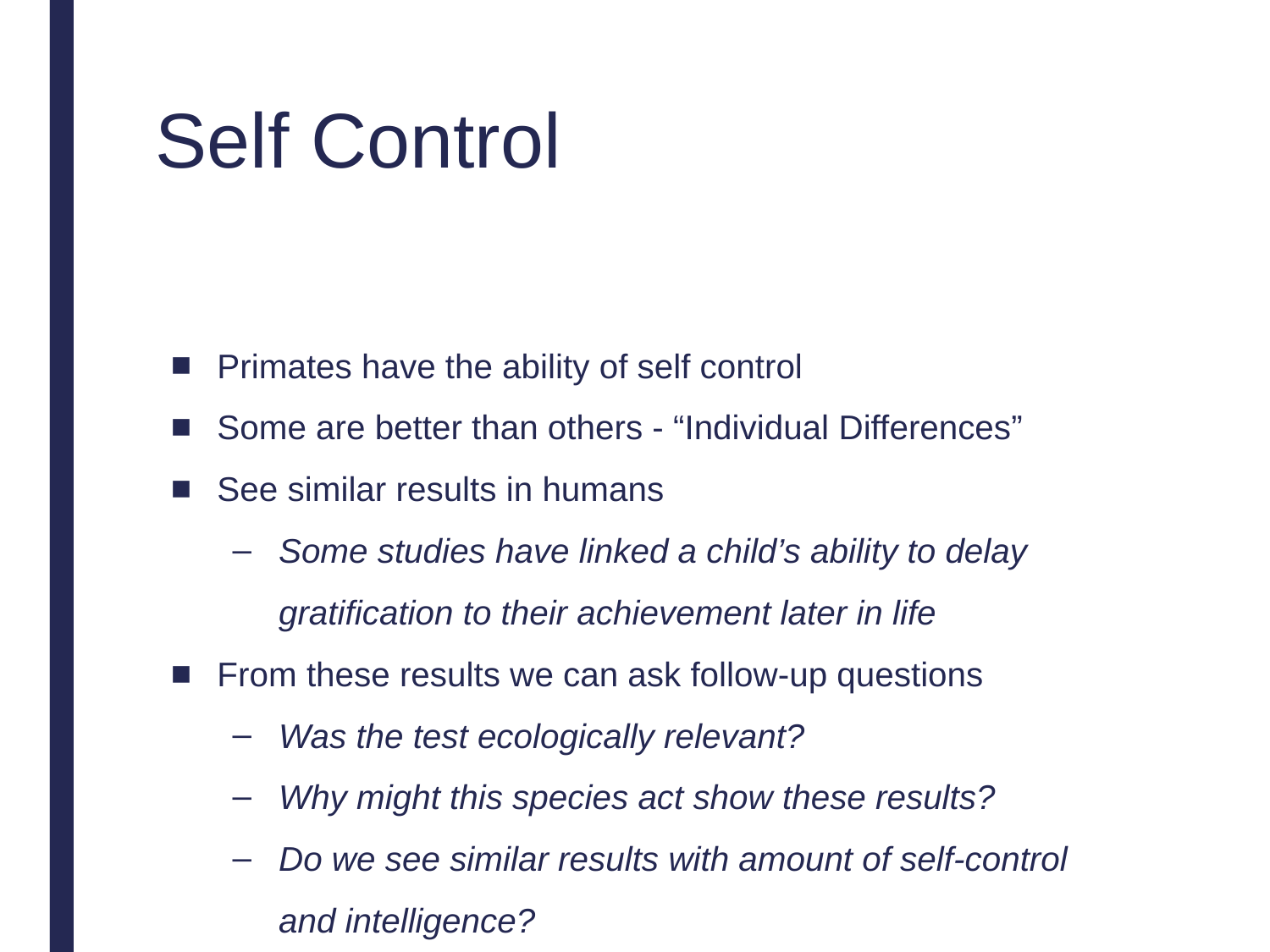

# Self Control
Primates have the ability of self control
Some are better than others - “Individual Differences”
See similar results in humans
Some studies have linked a child’s ability to delay gratification to their achievement later in life
From these results we can ask follow-up questions
Was the test ecologically relevant?
Why might this species act show these results?
Do we see similar results with amount of self-control and intelligence?